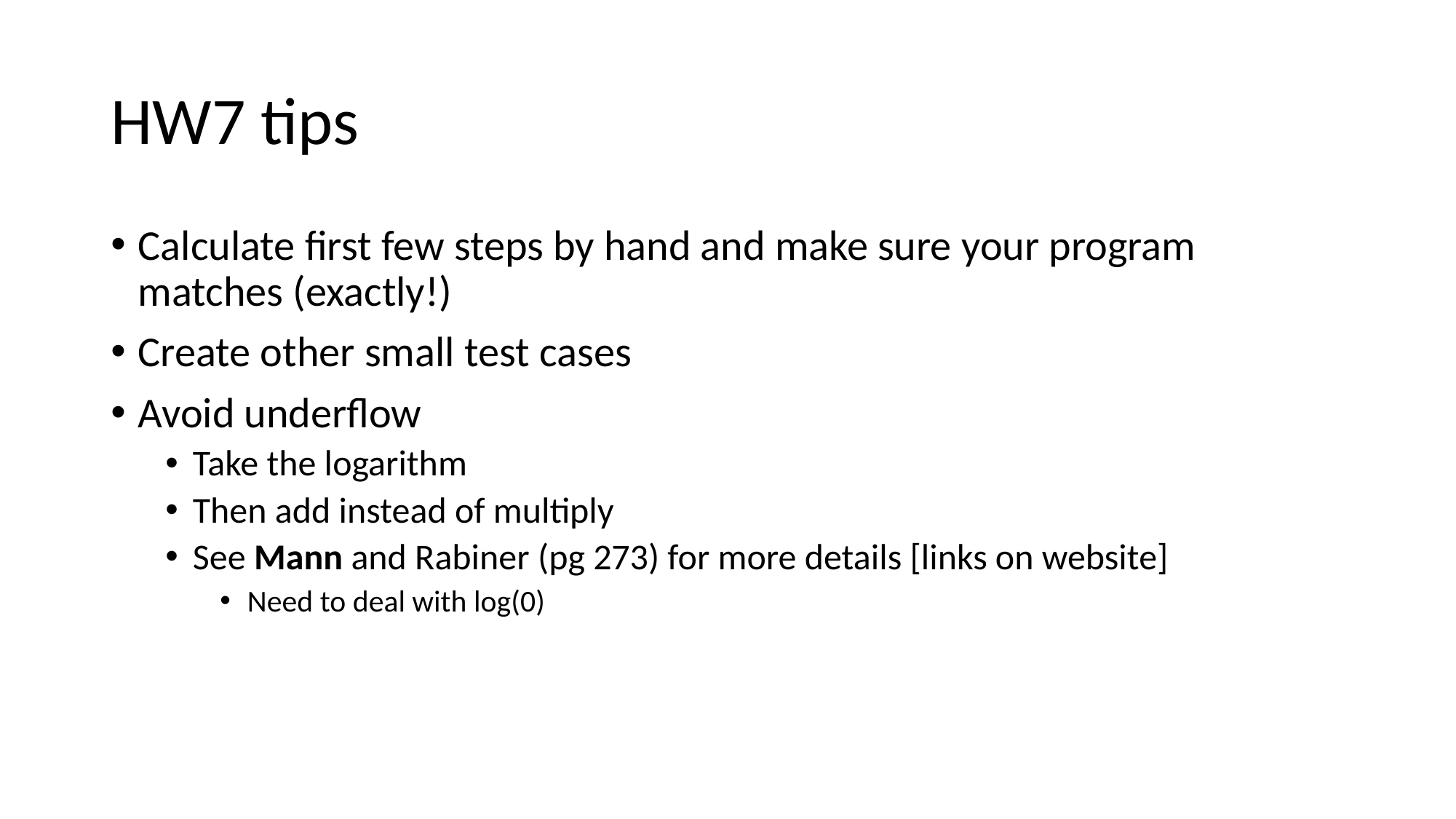

# HW7 tips
Calculate first few steps by hand and make sure your program matches (exactly!)
Create other small test cases
Avoid underflow
Take the logarithm
Then add instead of multiply
See Mann and Rabiner (pg 273) for more details [links on website]
Need to deal with log(0)